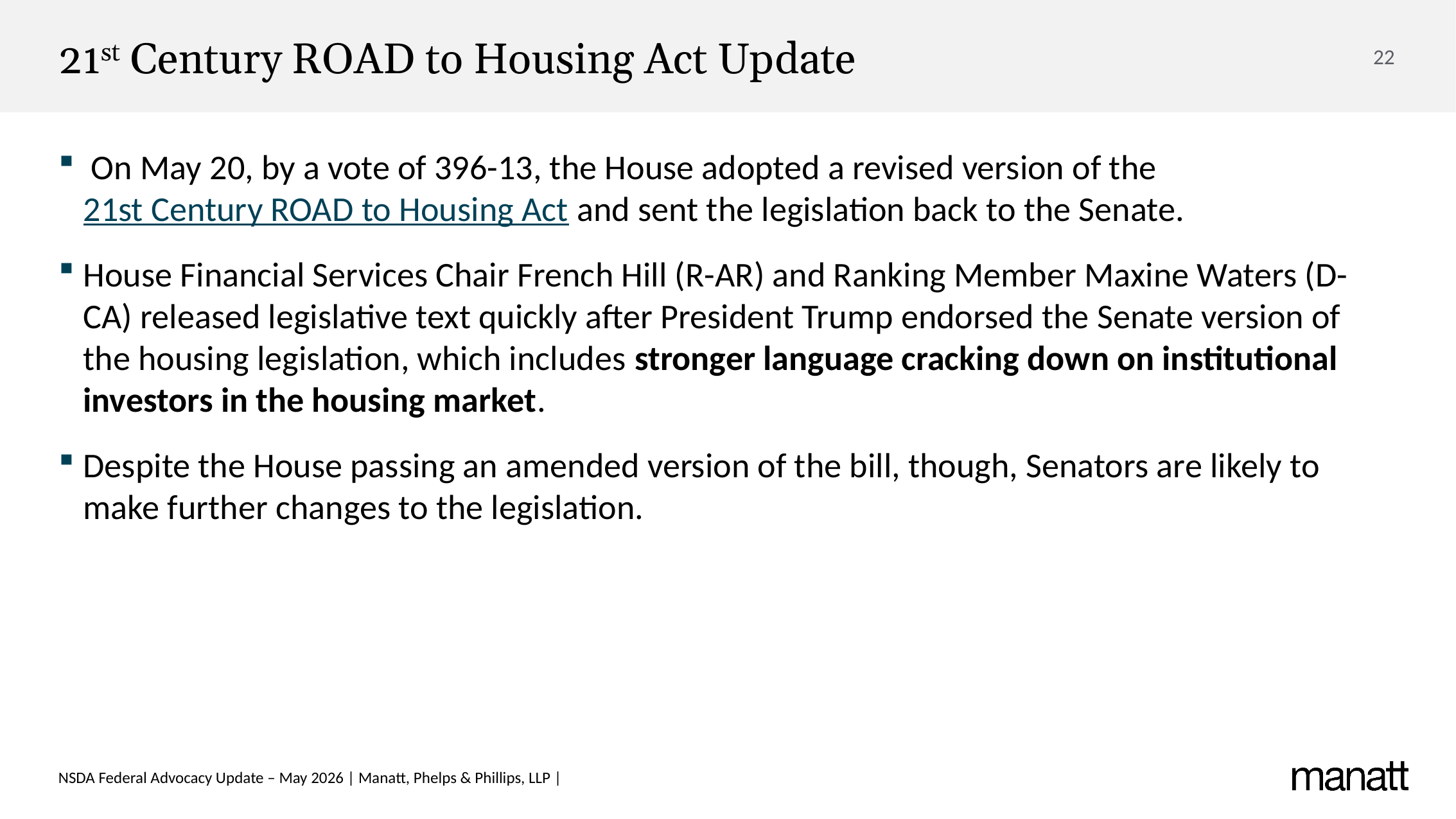

# 21st Century ROAD to Housing Act Update
 On May 20, by a vote of 396-13, the House adopted a revised version of the 21st Century ROAD to Housing Act and sent the legislation back to the Senate.
House Financial Services Chair French Hill (R-AR) and Ranking Member Maxine Waters (D-CA) released legislative text quickly after President Trump endorsed the Senate version of the housing legislation, which includes stronger language cracking down on institutional investors in the housing market.
Despite the House passing an amended version of the bill, though, Senators are likely to make further changes to the legislation.

NSDA Federal Advocacy Update – May 2026 | Manatt, Phelps & Phillips, LLP |